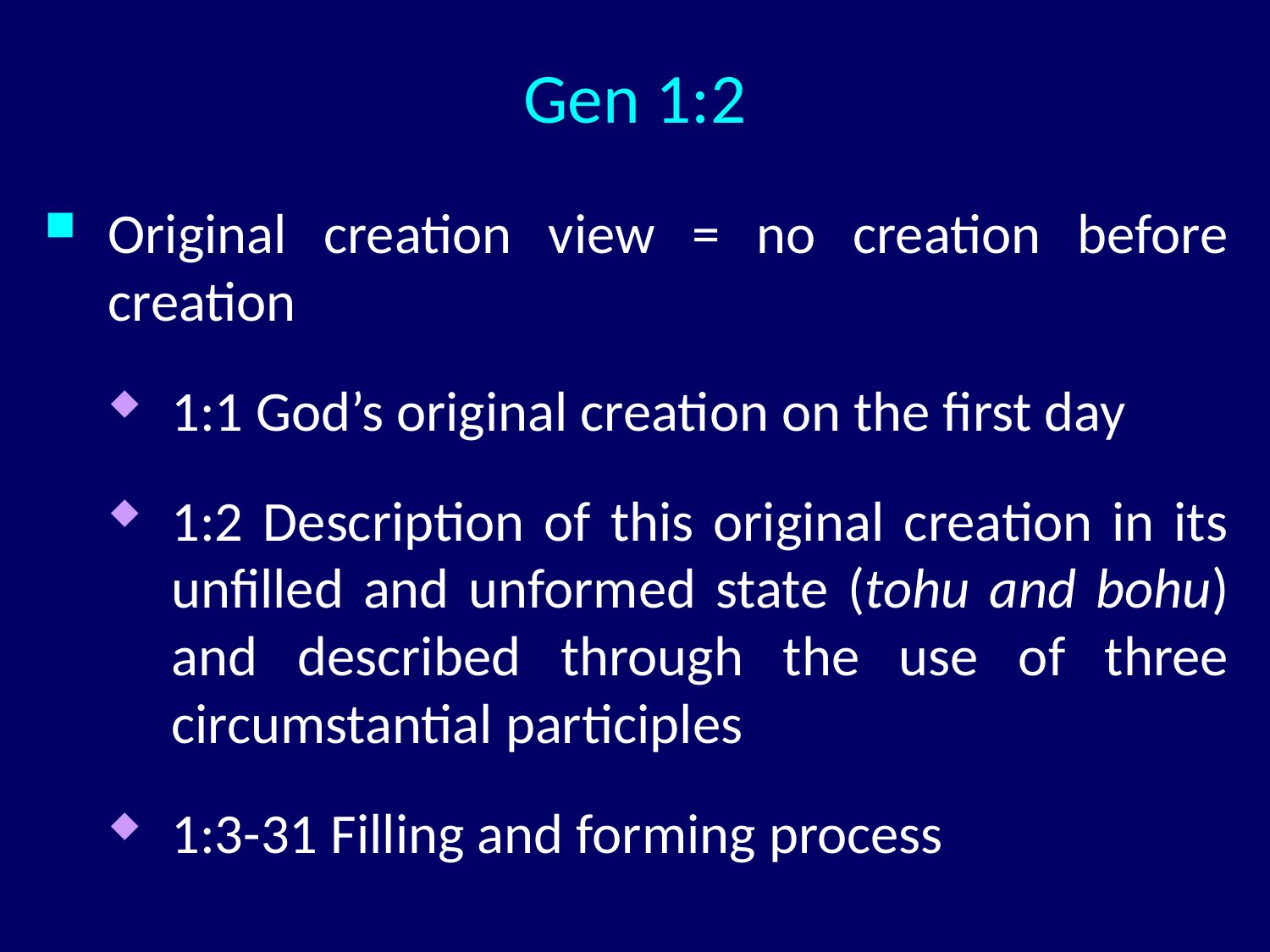

Gen 1:2
Original creation view = no creation before creation
1:1 God’s original creation on the first day
1:2 Description of this original creation in its unfilled and unformed state (tohu and bohu) and described through the use of three circumstantial participles
1:3-31 Filling and forming process